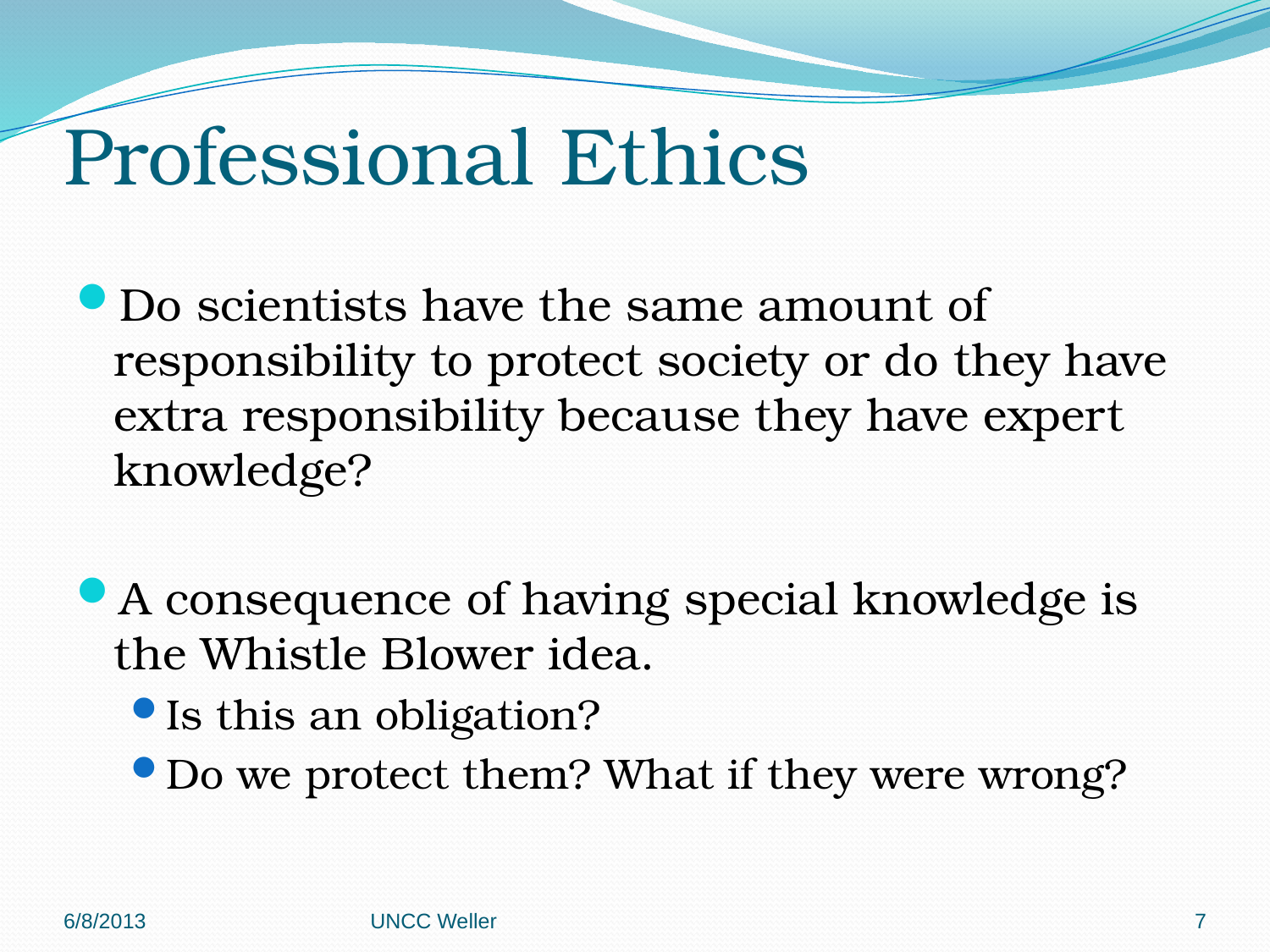

# Professional Ethics
Do scientists have the same amount of responsibility to protect society or do they have extra responsibility because they have expert knowledge?

A consequence of having special knowledge is the Whistle Blower idea.
Is this an obligation?
Do we protect them? What if they were wrong?
6/8/2013
UNCC Weller
7